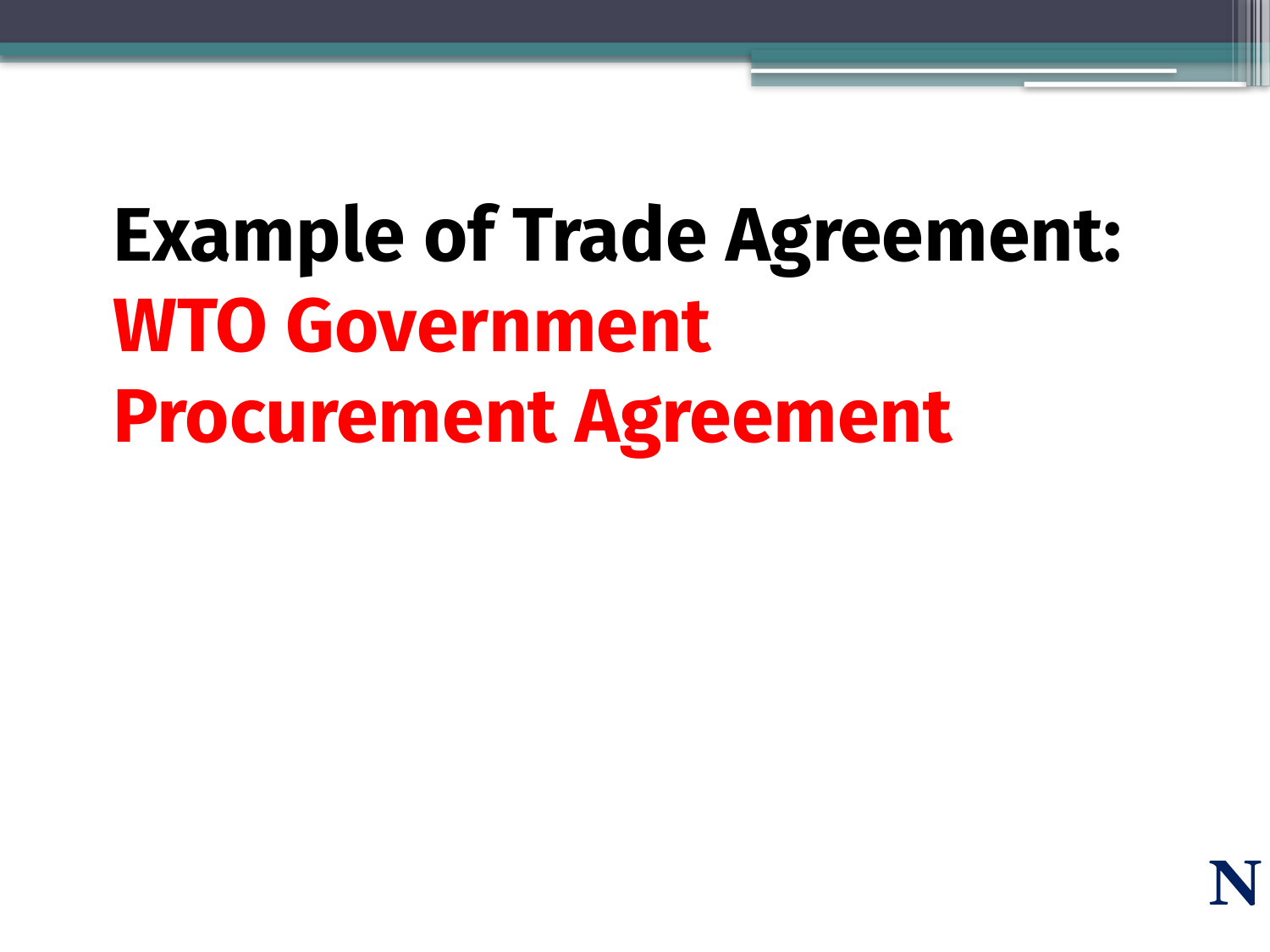

# Example of Trade Agreement:  WTO Government Procurement Agreement

N